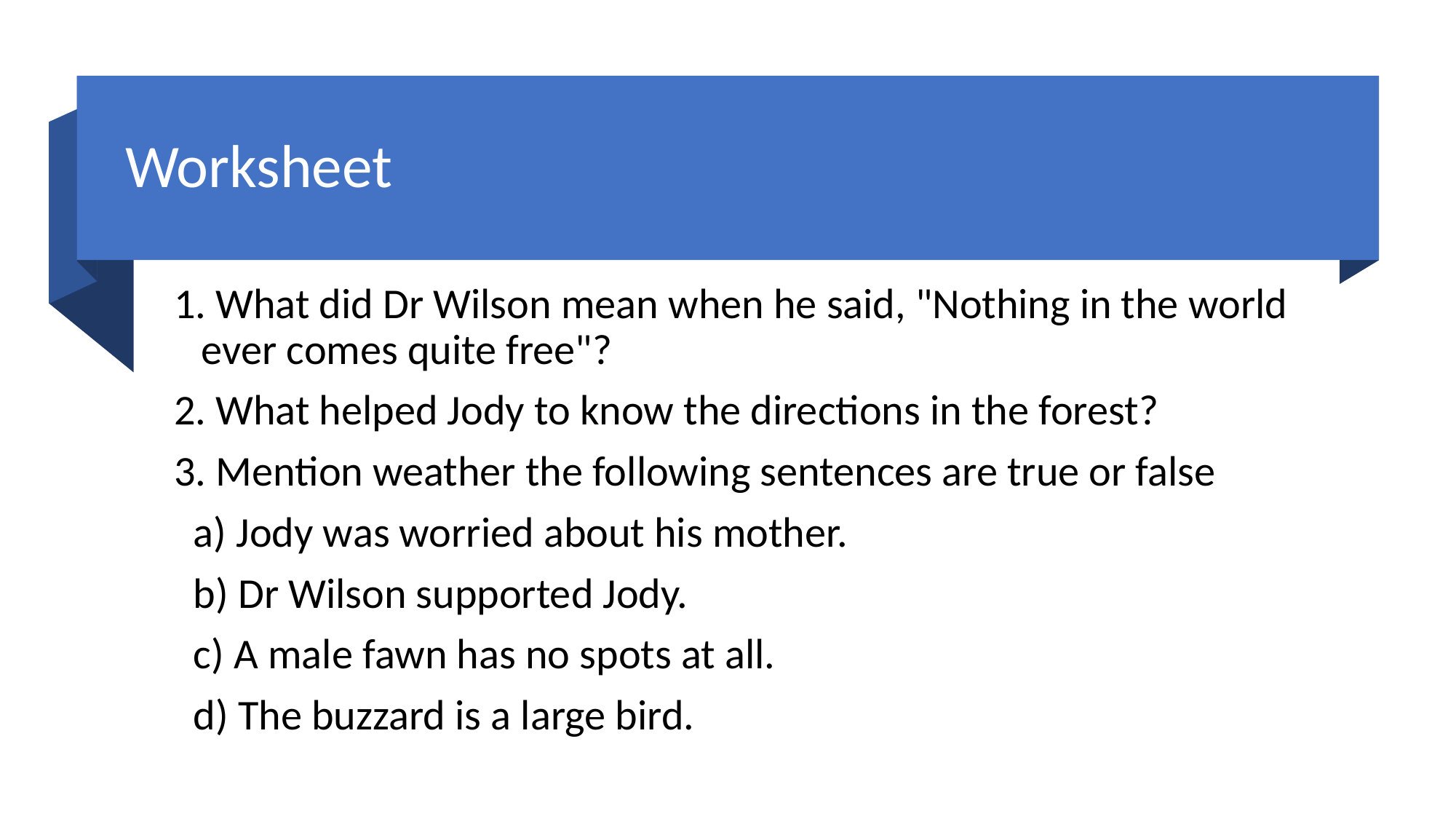

# Worksheet

1. What did Dr Wilson mean when he said, "Nothing in the world ever comes quite free"?
2. What helped Jody to know the directions in the forest?
3. Mention weather the following sentences are true or false
  a) Jody was worried about his mother.
  b) Dr Wilson supported Jody.
  c) A male fawn has no spots at all.
  d) The buzzard is a large bird.